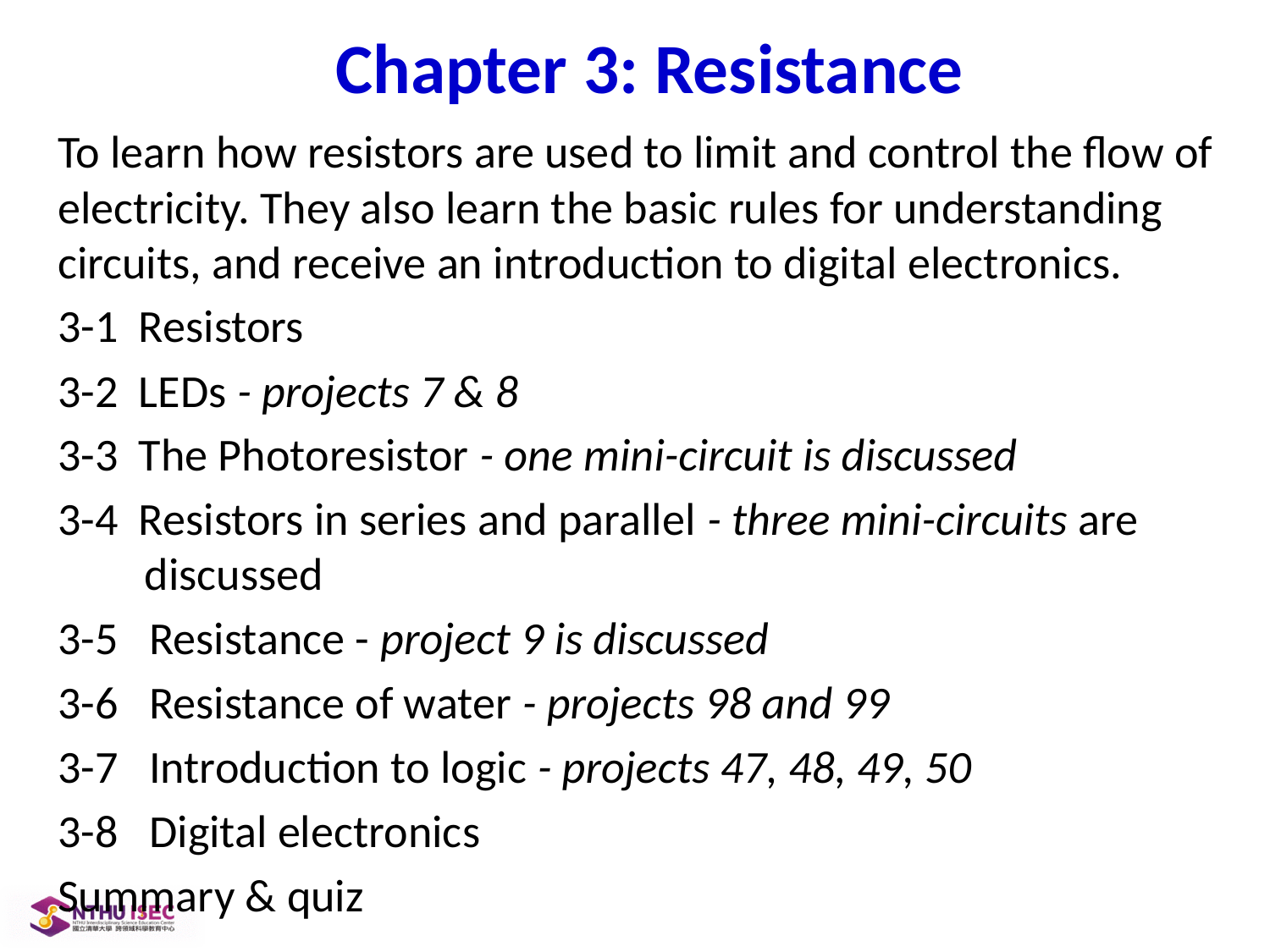

# Chapter 3: Resistance
To learn how resistors are used to limit and control the flow of electricity. They also learn the basic rules for understanding circuits, and receive an introduction to digital electronics.
3-1  Resistors
3-2  LEDs - projects 7 & 8
3-3  The Photoresistor - one mini-circuit is discussed
3-4  Resistors in series and parallel - three mini-circuits are discussed
3-5   Resistance - project 9 is discussed
3-6   Resistance of water - projects 98 and 99
3-7   Introduction to logic - projects 47, 48, 49, 50
3-8   Digital electronics
Summary & quiz